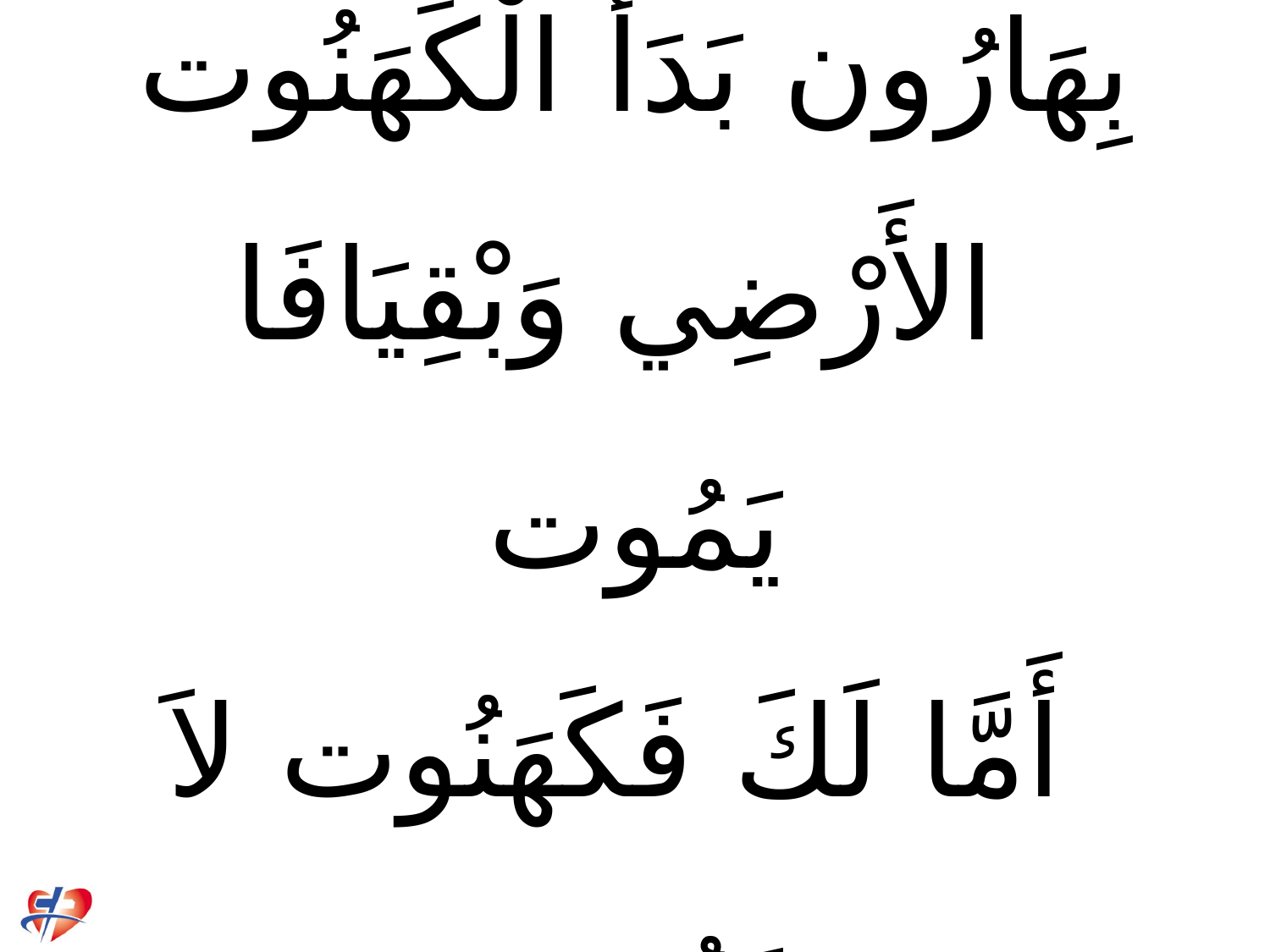

# بِهَارُون بَدَأَ الْكَهَنُوت الأَرْضِي وَبْقِيَافَا يَمُوت أَمَّا لَكَ فَكَهَنُوت لاَ يَمُوت